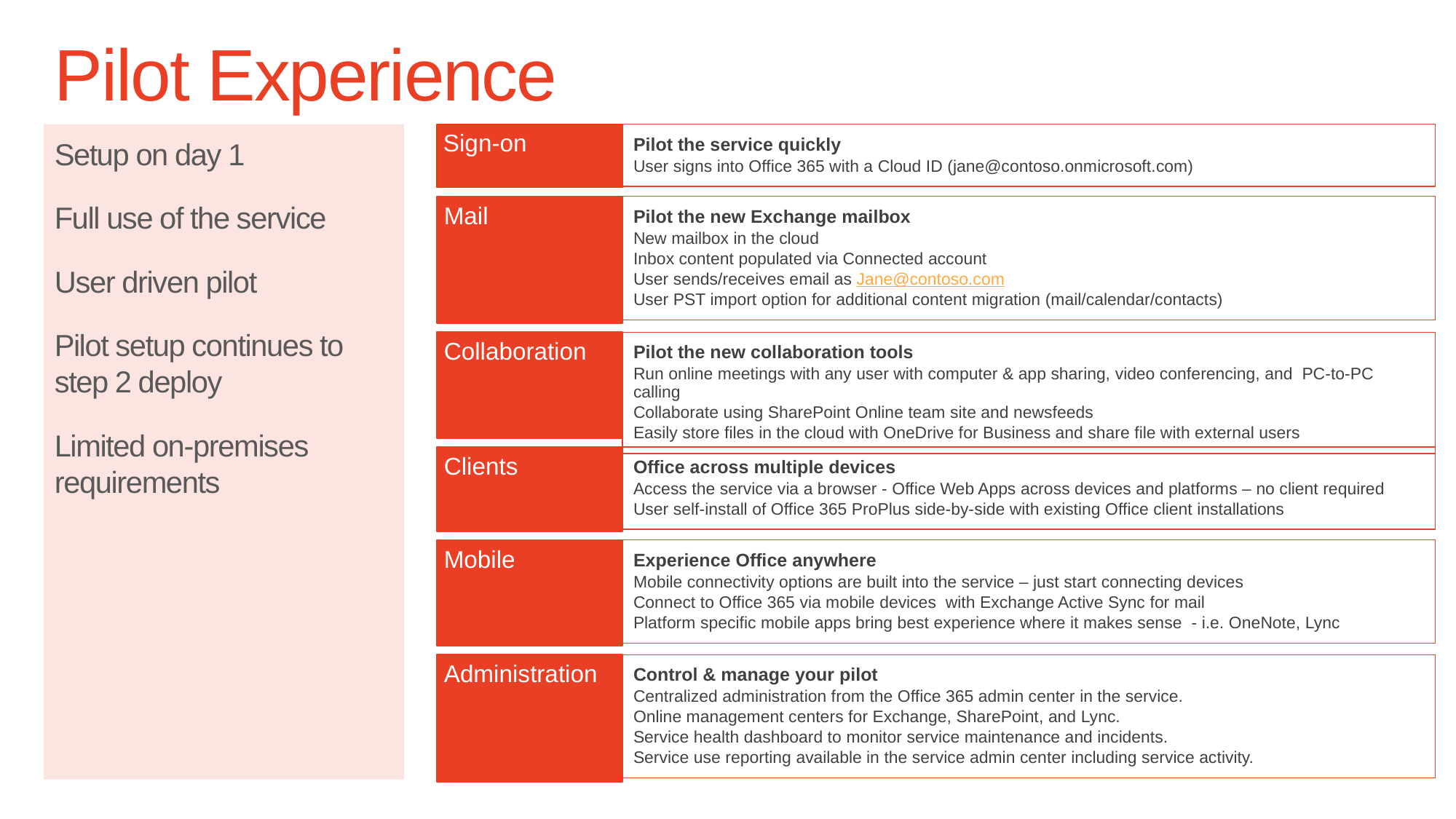

Pilot Experience
Pilot the service quickly
User signs into Office 365 with a Cloud ID (jane@contoso.onmicrosoft.com)
Setup on day 1
Full use of the service
User driven pilot
Pilot setup continues to step 2 deploy
Limited on-premises requirements
Sign-on

Mail
Pilot the new Exchange mailbox
New mailbox in the cloud
Inbox content populated via Connected account
User sends/receives email as Jane@contoso.com
User PST import option for additional content migration (mail/calendar/contacts)
Collaboration
Pilot the new collaboration tools
Run online meetings with any user with computer & app sharing, video conferencing, and  PC-to-PC calling
Collaborate using SharePoint Online team site and newsfeeds
Easily store files in the cloud with OneDrive for Business and share file with external users
Office across multiple devices
Access the service via a browser - Office Web Apps across devices and platforms – no client required
User self-install of Office 365 ProPlus side-by-side with existing Office client installations
Clients

Mobile
Experience Office anywhere
Mobile connectivity options are built into the service – just start connecting devices
Connect to Office 365 via mobile devices  with Exchange Active Sync for mail
Platform specific mobile apps bring best experience where it makes sense  - i.e. OneNote, Lync
Administration
Control & manage your pilot
Centralized administration from the Office 365 admin center in the service.
Online management centers for Exchange, SharePoint, and Lync.
Service health dashboard to monitor service maintenance and incidents.
Service use reporting available in the service admin center including service activity.